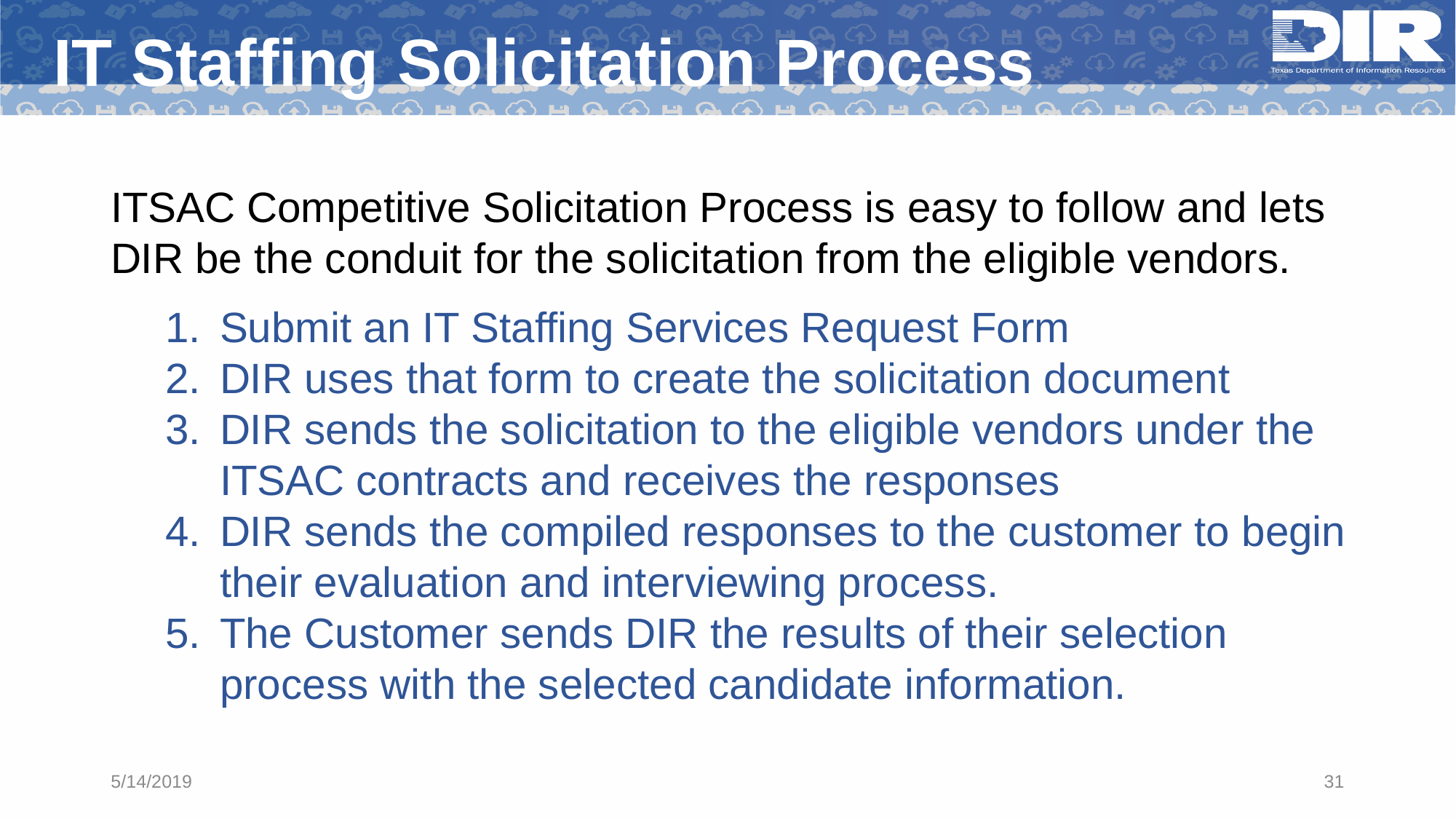

# IT Staffing Solicitation Process
ITSAC Competitive Solicitation Process is easy to follow and lets DIR be the conduit for the solicitation from the eligible vendors.
Submit an IT Staffing Services Request Form
DIR uses that form to create the solicitation document
DIR sends the solicitation to the eligible vendors under the ITSAC contracts and receives the responses
DIR sends the compiled responses to the customer to begin their evaluation and interviewing process.
The Customer sends DIR the results of their selection process with the selected candidate information.
5/14/2019
31